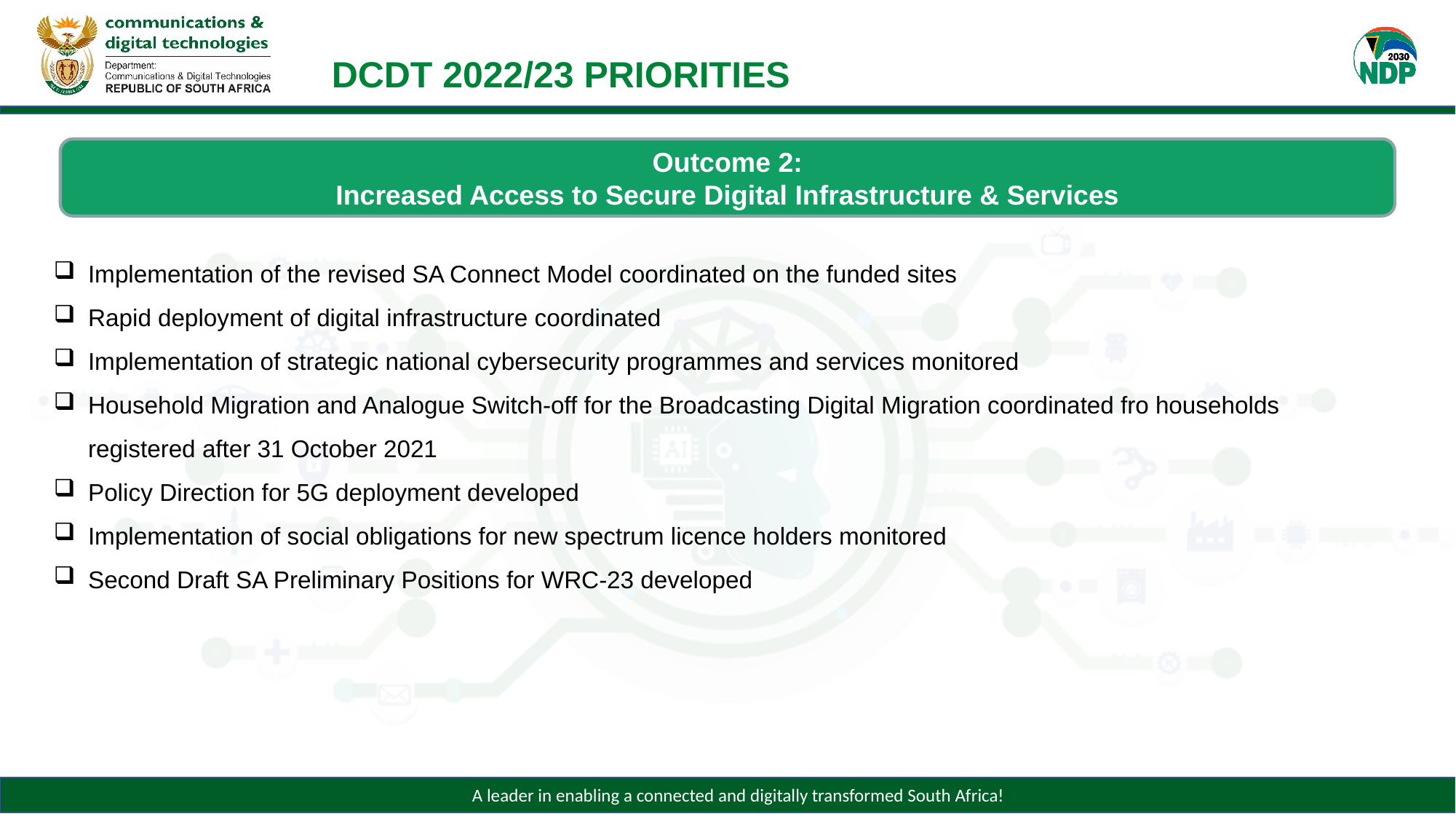

DCDT 2022/23 PRIORITIES
Outcome 2:
Increased Access to Secure Digital Infrastructure & Services
Implementation of the revised SA Connect Model coordinated on the funded sites
Rapid deployment of digital infrastructure coordinated
Implementation of strategic national cybersecurity programmes and services monitored
Household Migration and Analogue Switch-off for the Broadcasting Digital Migration coordinated fro households registered after 31 October 2021
Policy Direction for 5G deployment developed
Implementation of social obligations for new spectrum licence holders monitored
Second Draft SA Preliminary Positions for WRC-23 developed